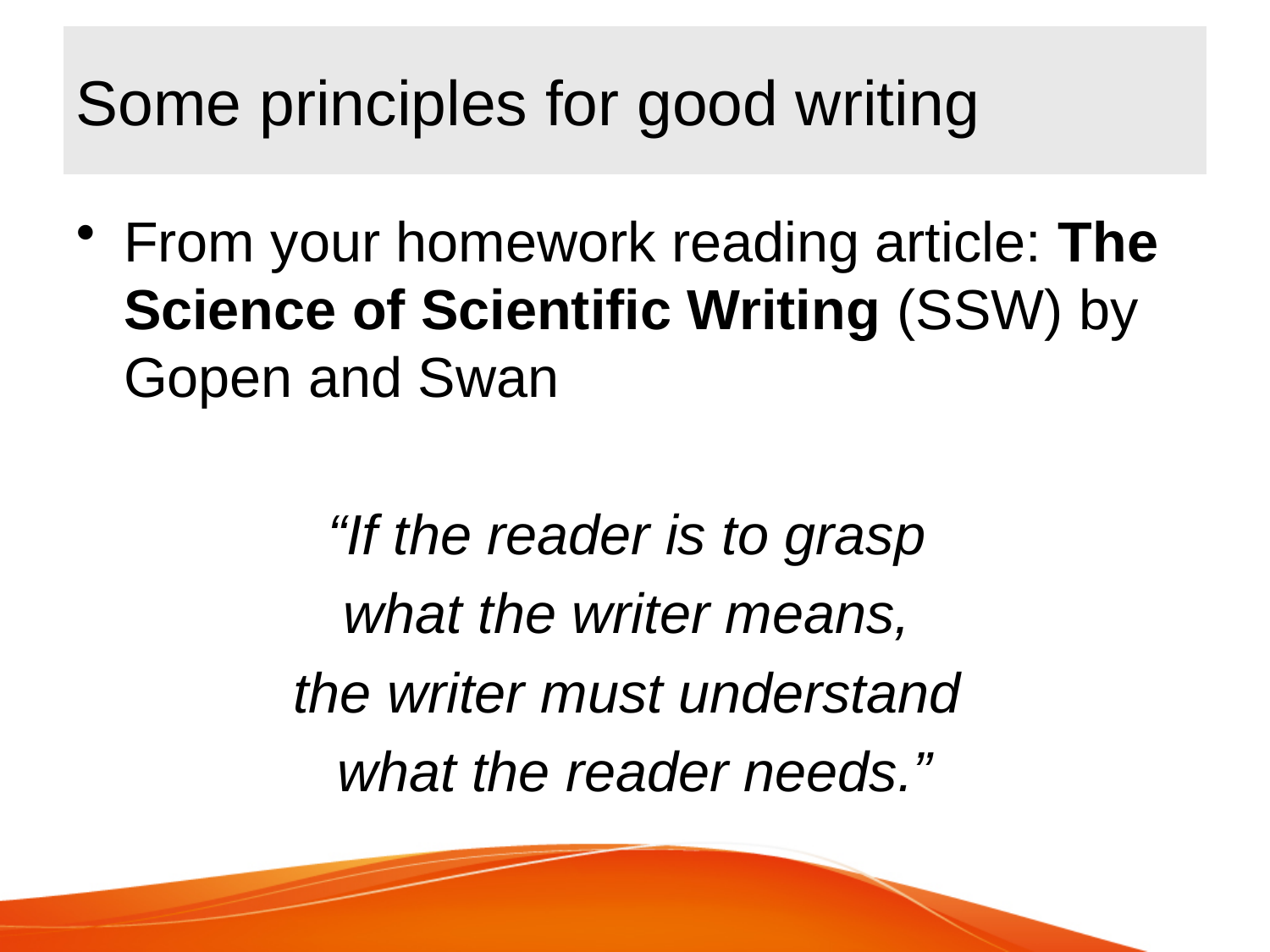

# Some principles for good writing
From your homework reading article: The Science of Scientific Writing (SSW) by Gopen and Swan

“If the reader is to grasp
what the writer means,
the writer must understand
what the reader needs.”